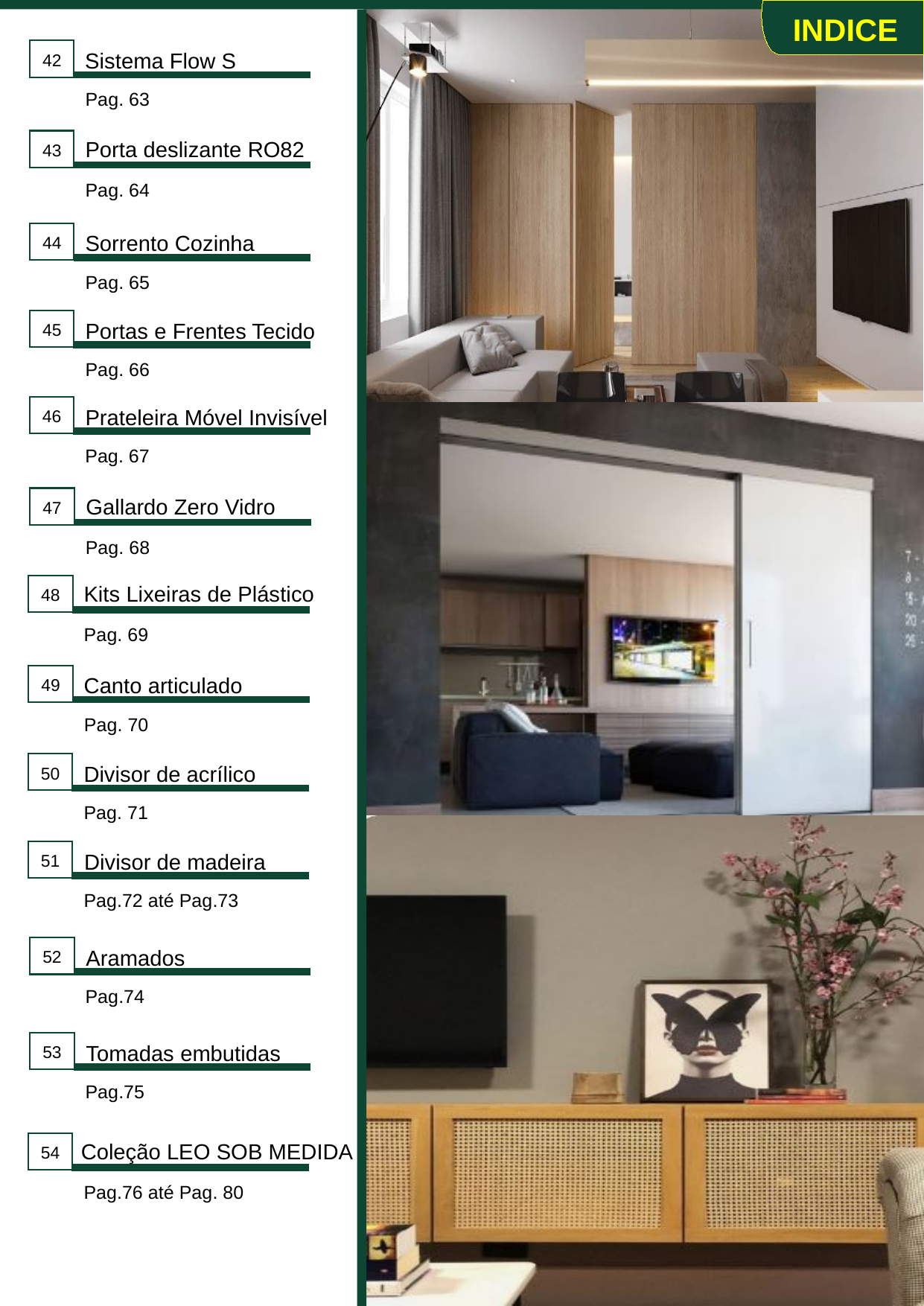

INDICE

42
Sistema Flow S

Pag. 63
43
Porta deslizante RO82

Pag. 64
44
Sorrento Cozinha

Pag. 65
45
Portas e Frentes Tecido

Pag. 66
46
Prateleira Móvel Invisível

Pag. 67

47
Gallardo Zero Vidro

Pag. 68
48
Kits Lixeiras de Plástico

Pag. 69
49
Canto articulado

Pag. 70
50
Divisor de acrílico

Pag. 71

51
Divisor de madeira

Pag.72 até Pag.73
52
Aramados

Pag.74
53
Tomadas embutidas

Pag.75
54
Coleção LEO SOB MEDIDA

Pag.76 até Pag. 80